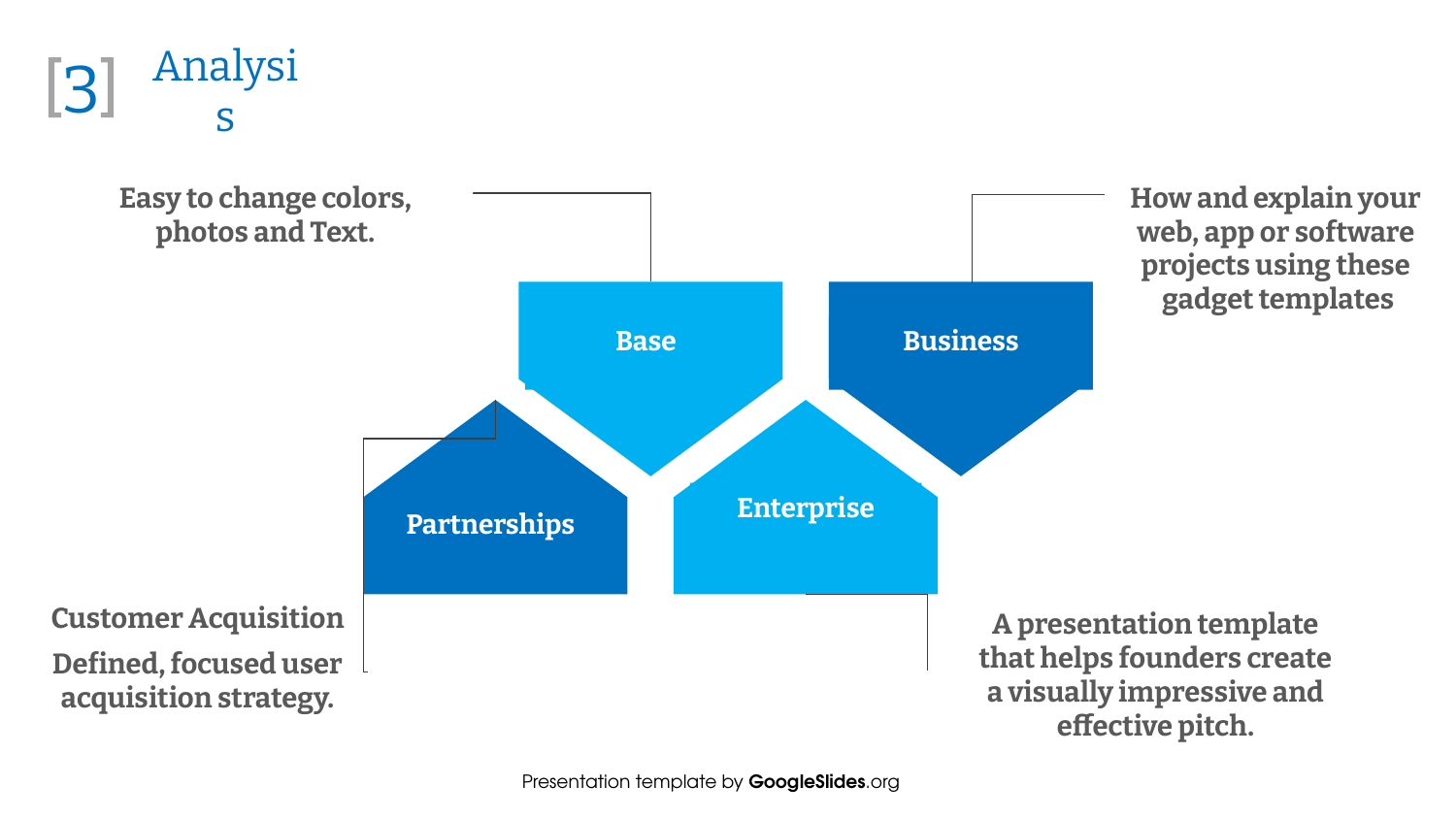

3
Analysis

How and explain your  web, app or software  projects using these  gadget templates
Easy to change colors, photos and Text.

Base

Business

Partnerships

Enterprise
Customer Acquisition
Defined, focused user acquisition strategy.
A presentation template that helps founders create a visually impressive and effective pitch.
Presentation template by GoogleSlides.org